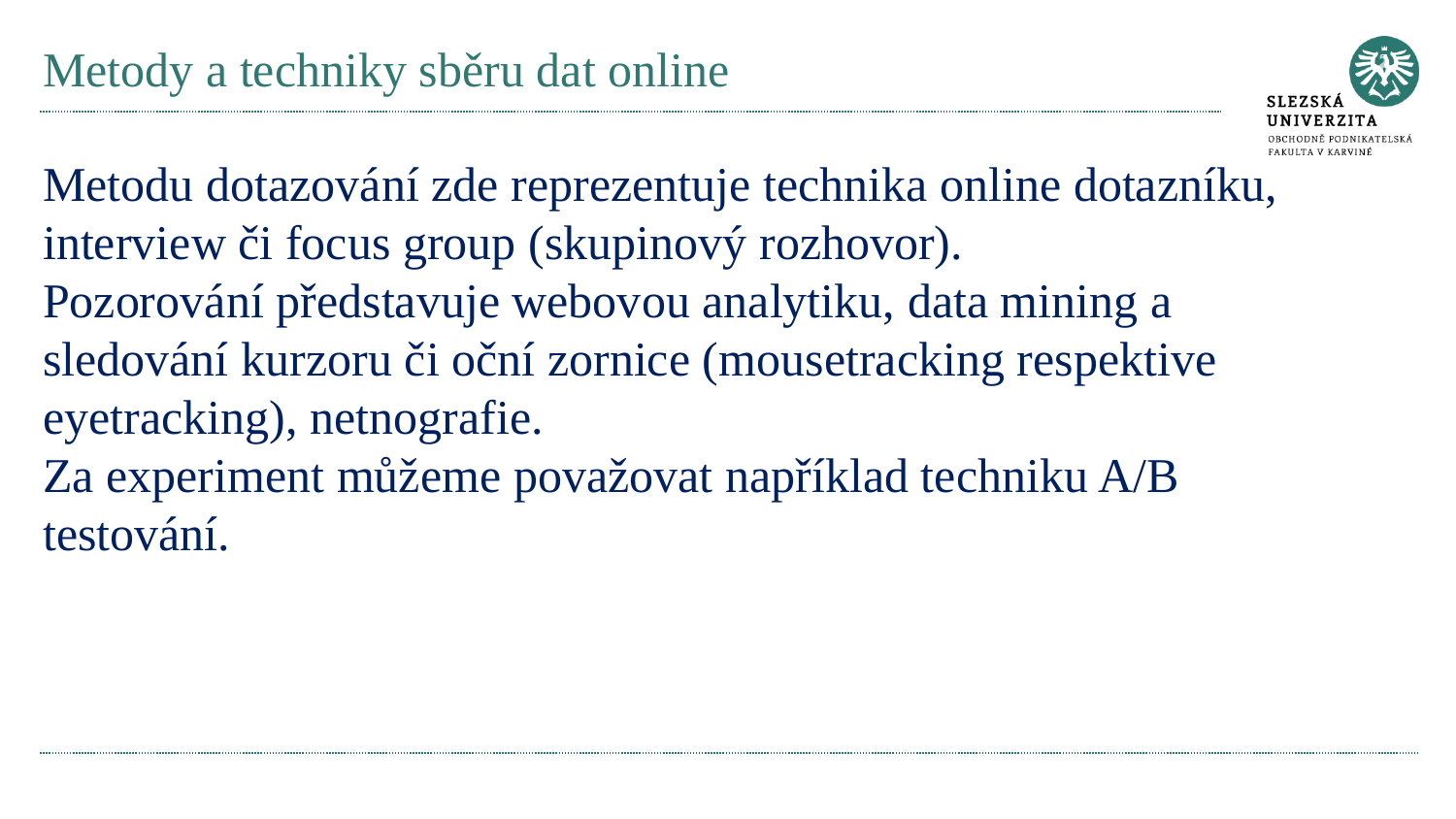

# Metody a techniky sběru dat online
Metodu dotazování zde reprezentuje technika online dotazníku, interview či focus group (skupinový rozhovor).
Pozorování představuje webovou analytiku, data mining a sledování kurzoru či oční zornice (mousetracking respektive eyetracking), netnografie.
Za experiment můžeme považovat například techniku A/B testování.